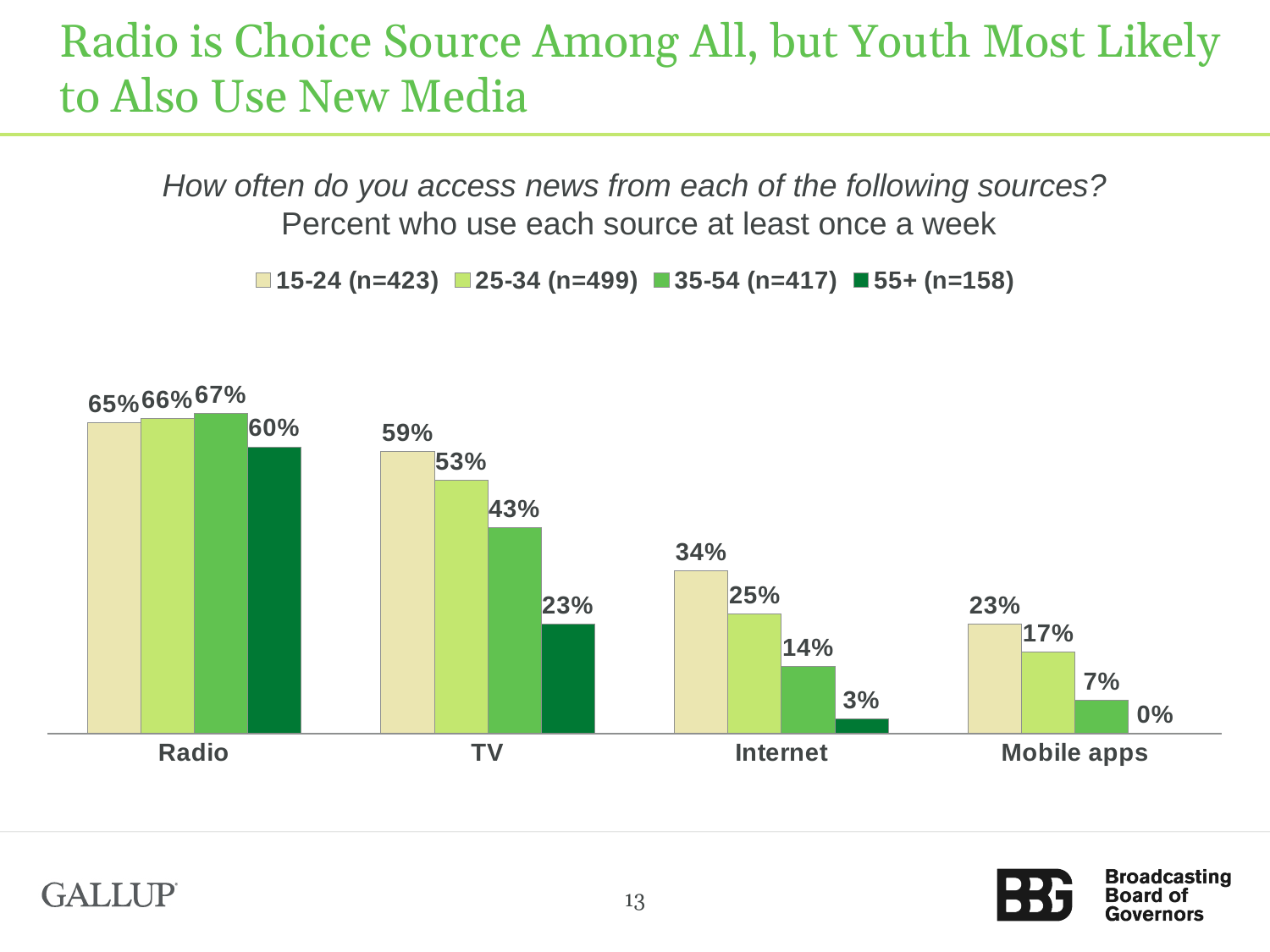

# Radio is Choice Source Among All, but Youth Most Likely to Also Use New Media
How often do you access news from each of the following sources?
Percent who use each source at least once a week

### Chart

| Category | 15-24 (n=423) | 25-34 (n=499) | 35-54 (n=417) | 55+ (n=158) |
|---|---|---|---|---|
| Radio | 0.65 | 0.66 | 0.67 | 0.6 |
| TV | 0.59 | 0.53 | 0.43 | 0.23 |
| Internet | 0.34 | 0.25 | 0.14 | 0.03 |
| Mobile apps | 0.23 | 0.17 | 0.07 | 0.0 |
13